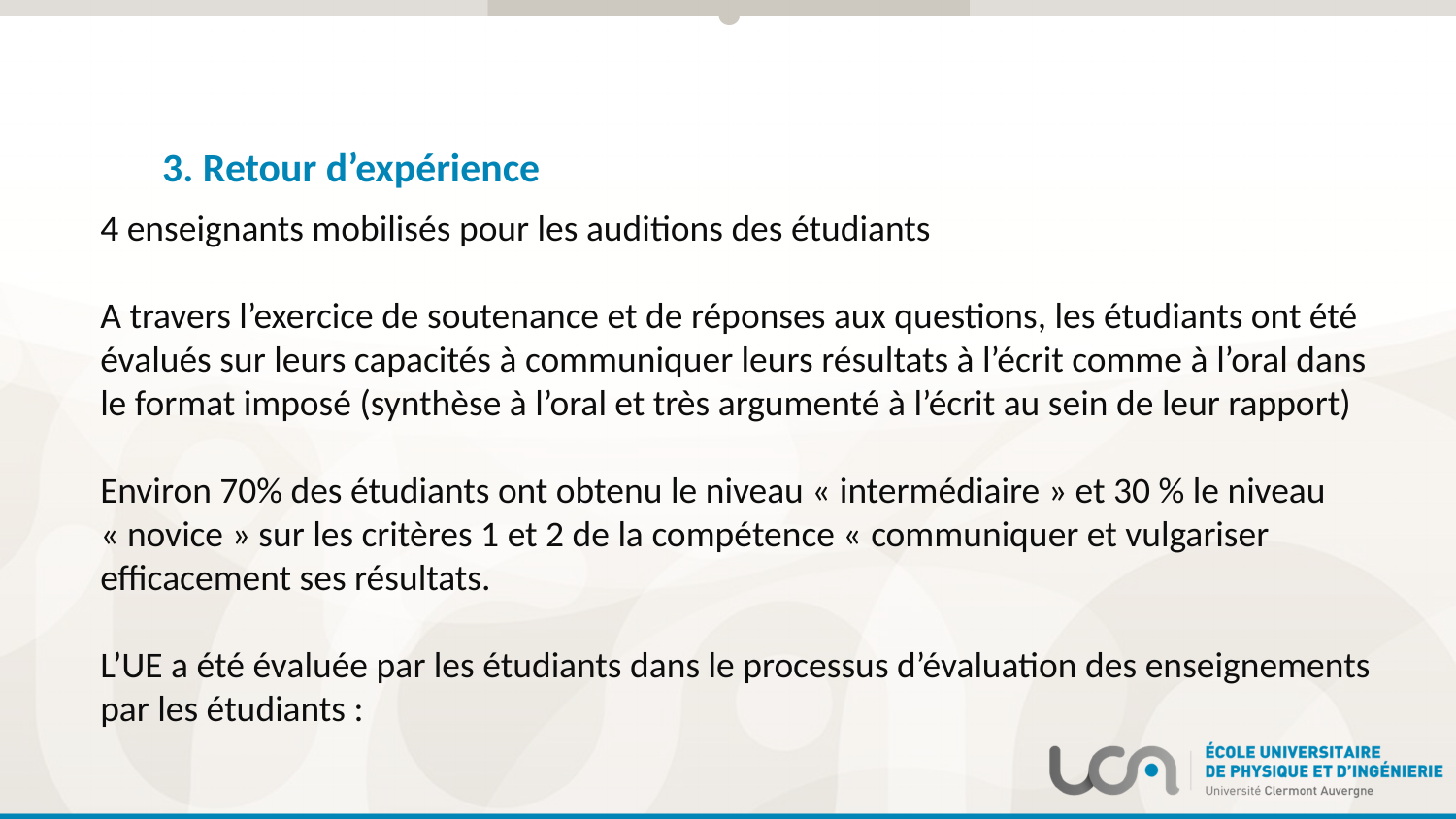

3. Retour d’expérience
4 enseignants mobilisés pour les auditions des étudiants

A travers l’exercice de soutenance et de réponses aux questions, les étudiants ont été évalués sur leurs capacités à communiquer leurs résultats à l’écrit comme à l’oral dans le format imposé (synthèse à l’oral et très argumenté à l’écrit au sein de leur rapport)

Environ 70% des étudiants ont obtenu le niveau « intermédiaire » et 30 % le niveau « novice » sur les critères 1 et 2 de la compétence « communiquer et vulgariser efficacement ses résultats.

L’UE a été évaluée par les étudiants dans le processus d’évaluation des enseignements par les étudiants :